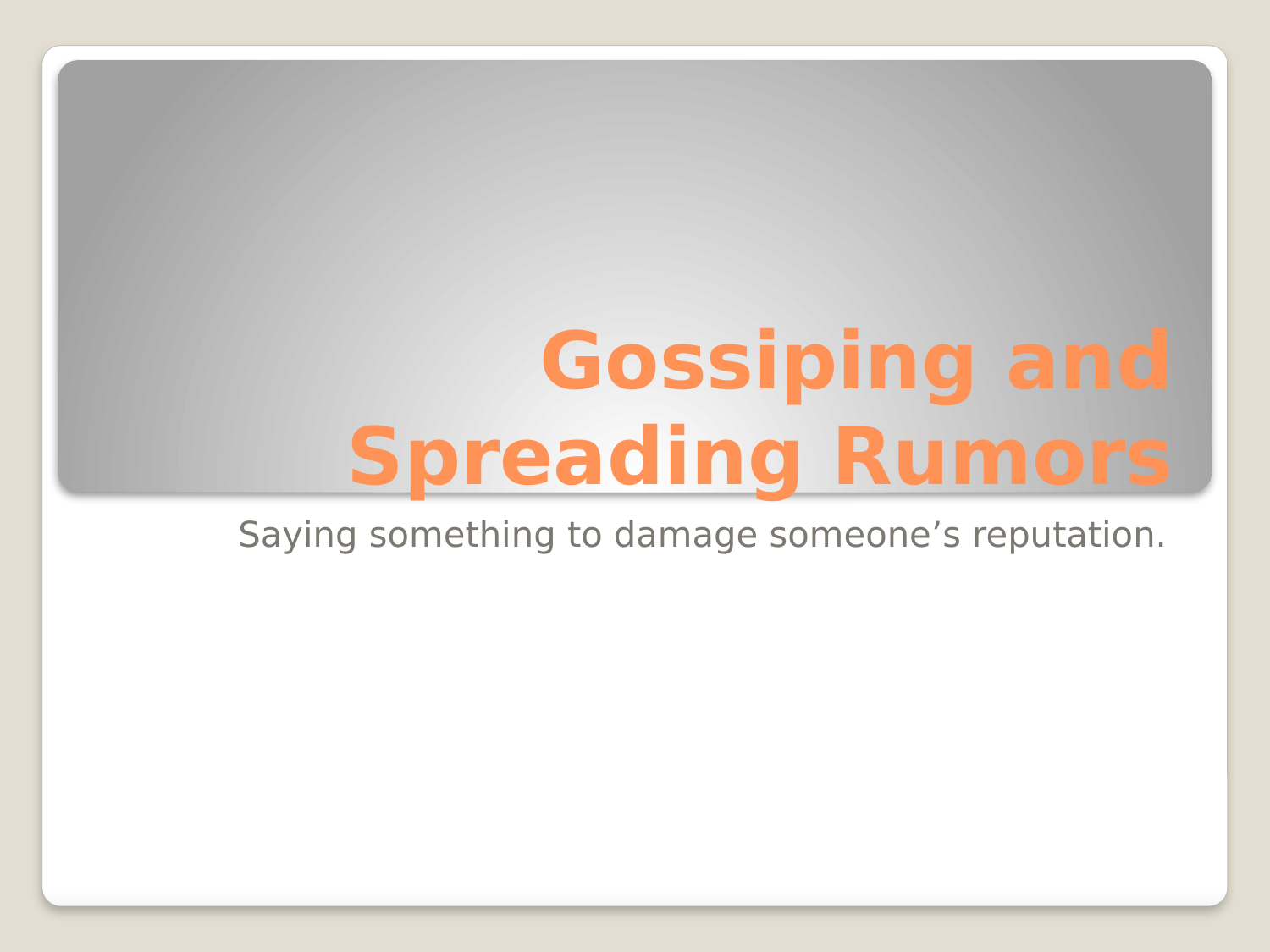

# Gossiping and Spreading Rumors
Saying something to damage someone’s reputation.